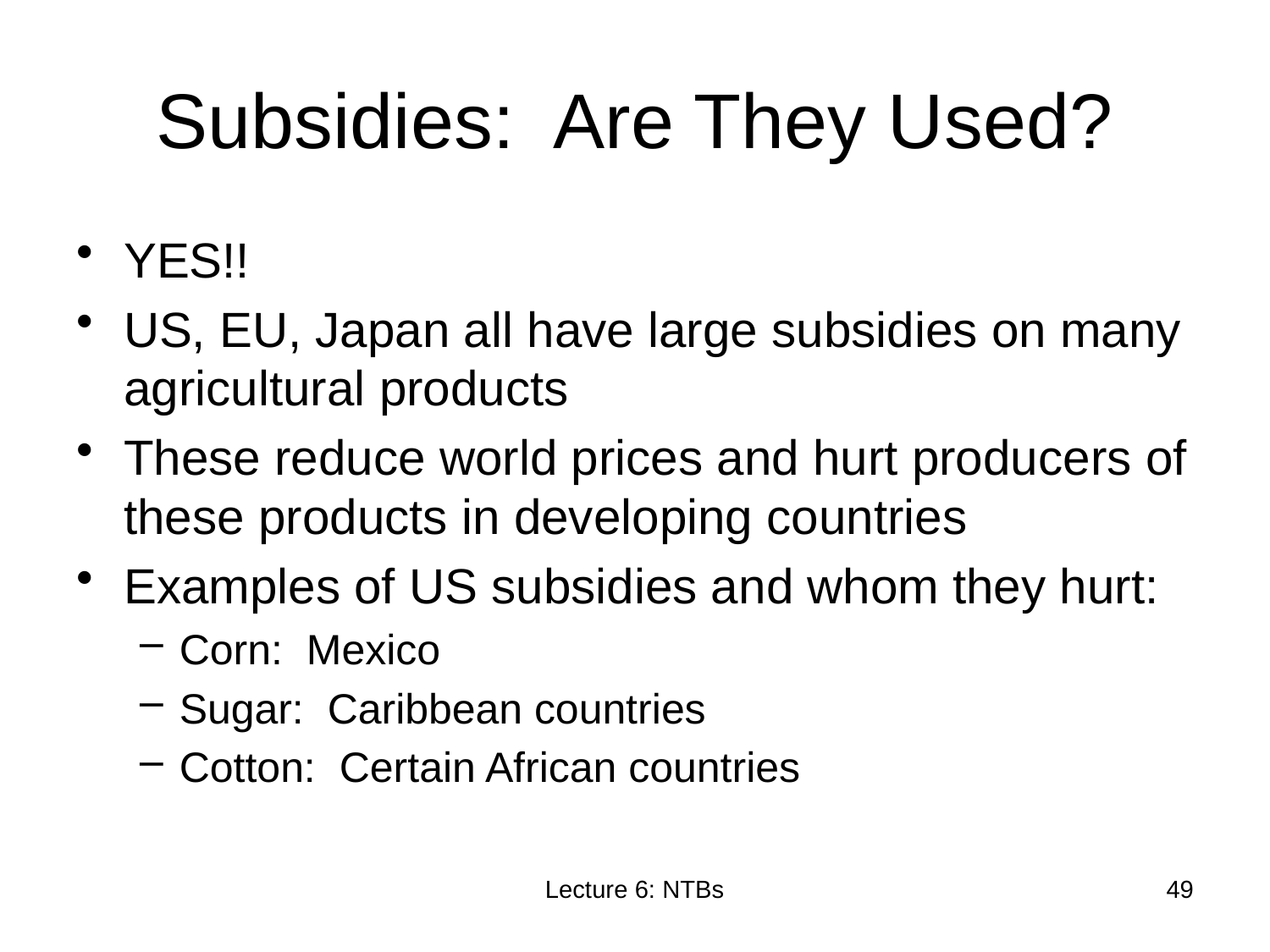

# Subsidies:  Are They Used?
YES!!
US, EU, Japan all have large subsidies on many agricultural products
These reduce world prices and hurt producers of these products in developing countries
Examples of US subsidies and whom they hurt:
Corn:  Mexico
Sugar:  Caribbean countries
Cotton:  Certain African countries

Lecture 6: NTBs
49